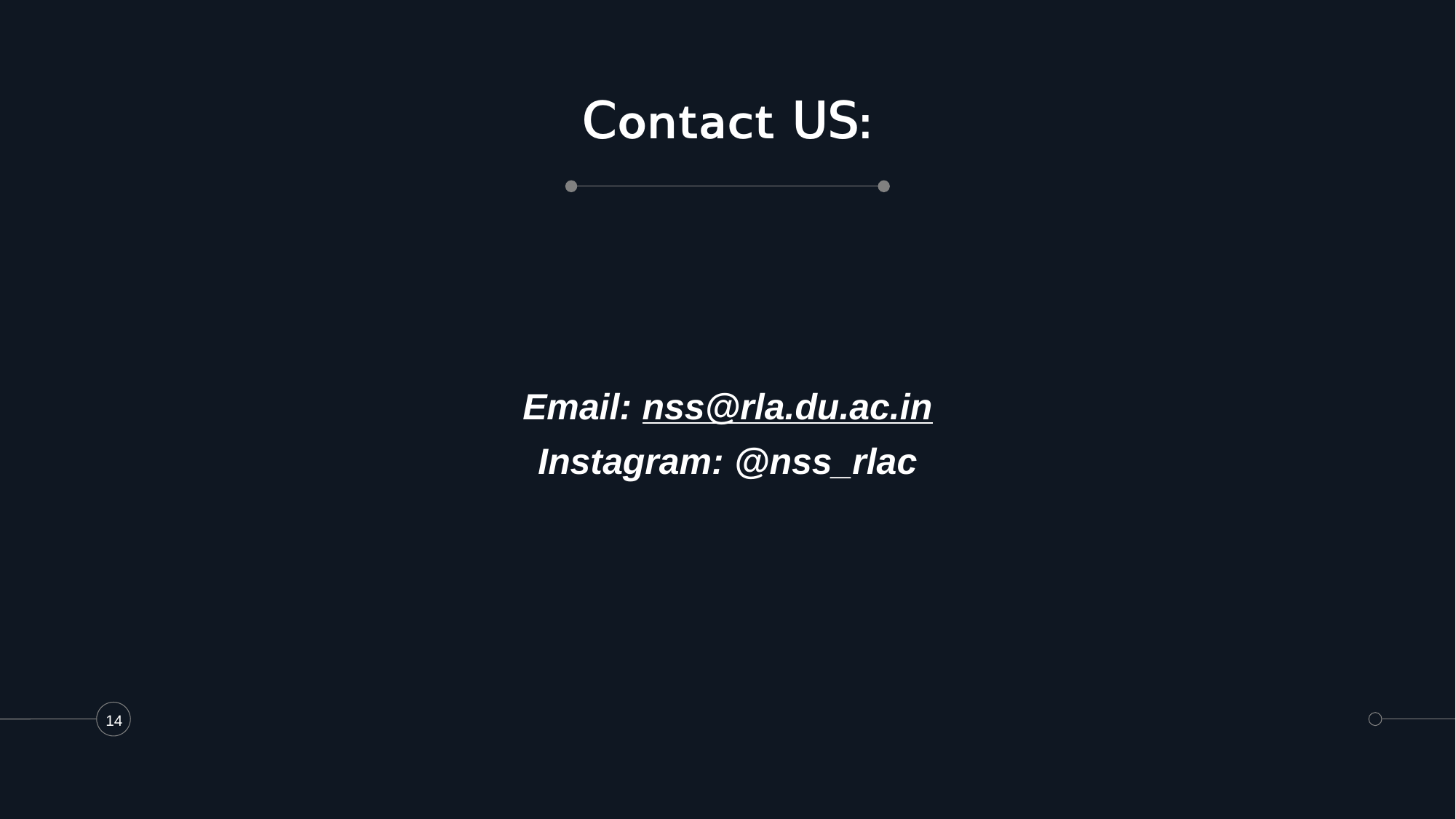

# Contact US:
Email: nss@rla.du.ac.in
Instagram: @nss_rlac
14